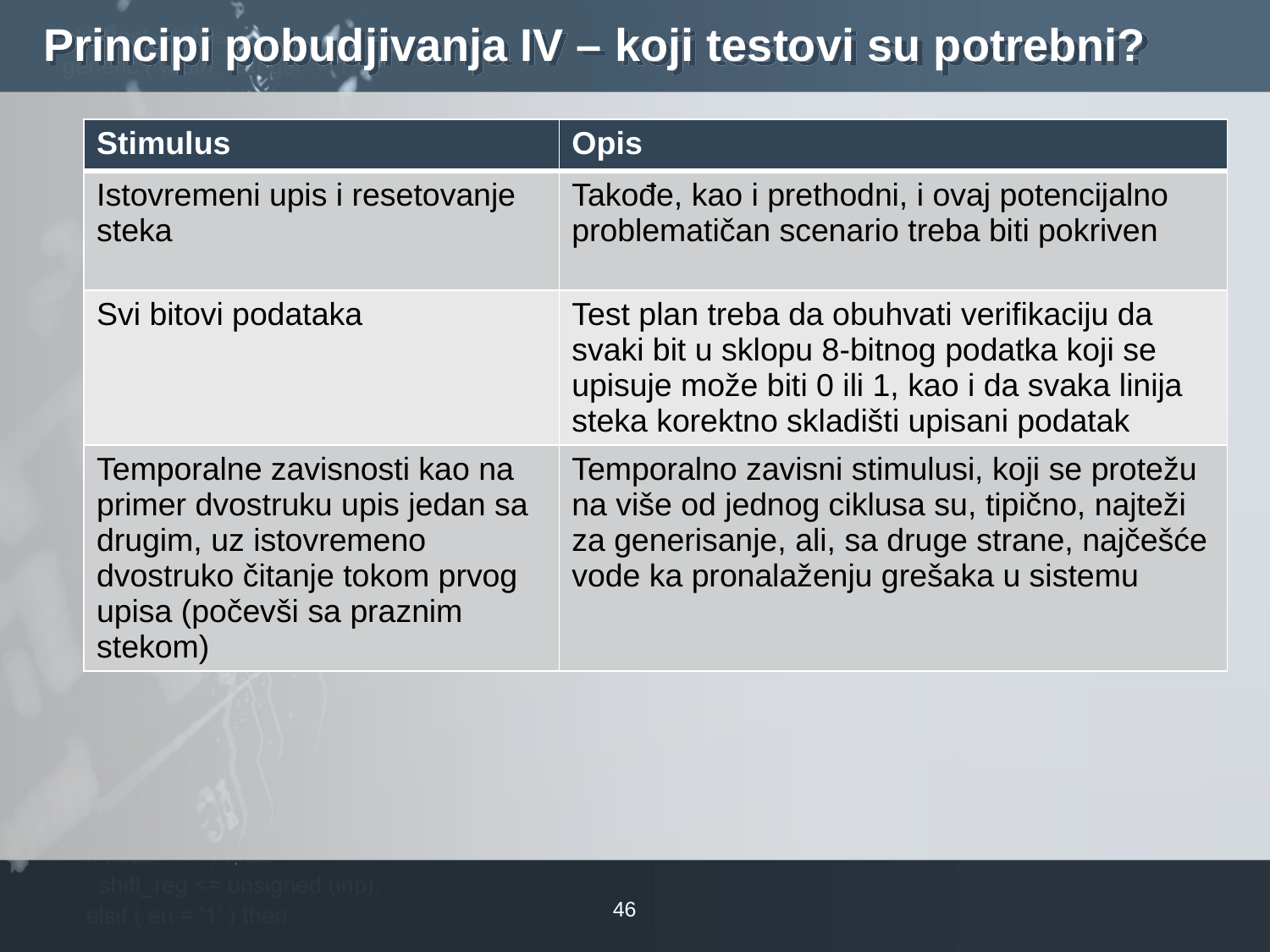

# Principi pobudjivanja IV – koji testovi su potrebni?
| Stimulus | Opis |
| --- | --- |
| Istovremeni upis i resetovanje steka | Takođe, kao i prethodni, i ovaj potencijalno problematičan scenario treba biti pokriven |
| Svi bitovi podataka | Test plan treba da obuhvati verifikaciju da svaki bit u sklopu 8-bitnog podatka koji se upisuje može biti 0 ili 1, kao i da svaka linija steka korektno skladišti upisani podatak |
| Temporalne zavisnosti kao na primer dvostruku upis jedan sa drugim, uz istovremeno dvostruko čitanje tokom prvog upisa (počevši sa praznim stekom) | Temporalno zavisni stimulusi, koji se protežu na više od jednog ciklusa su, tipično, najteži za generisanje, ali, sa druge strane, najčešće vode ka pronalaženju grešaka u sistemu |
46